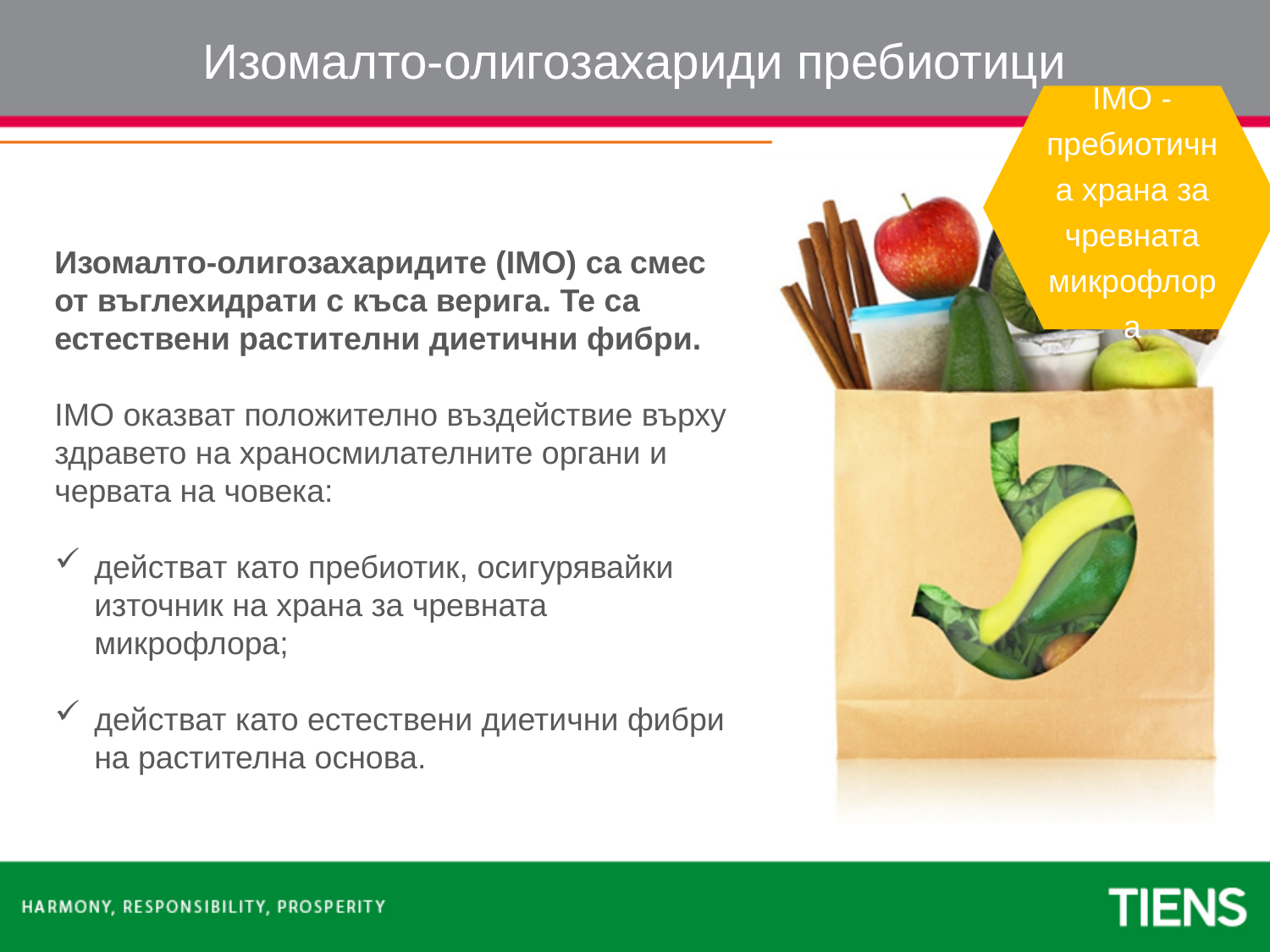

Изомалто-олигозахариди пребиотици
IMO - пребиотична храна за чревната микрофлора
Изомалто-олигозахаридите (IMO) са смес от въглехидрати с къса верига. Те са естествени растителни диетични фибри.

IMO оказват положително въздействие върху здравето на храносмилателните органи и червата на човека:

действат като пребиотик, осигурявайки източник на храна за чревната микрофлора;

действат като естествени диетични фибри на растителна основа.